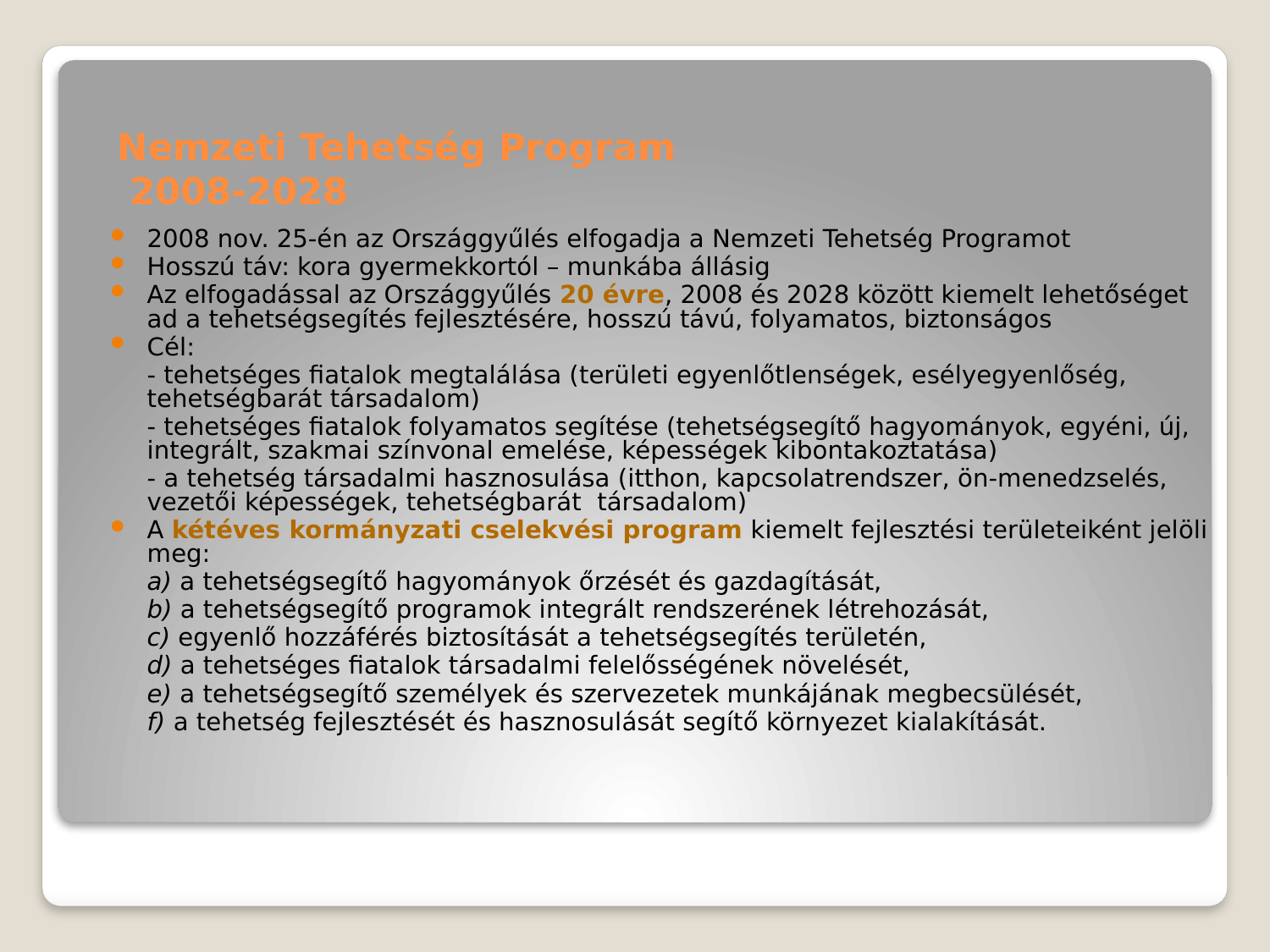

# Nemzeti Tehetség Program 2008-2028
2008 nov. 25-én az Országgyűlés elfogadja a Nemzeti Tehetség Programot
Hosszú táv: kora gyermekkortól – munkába állásig
Az elfogadással az Országgyűlés 20 évre, 2008 és 2028 között kiemelt lehetőséget ad a tehetségsegítés fejlesztésére, hosszú távú, folyamatos, biztonságos
Cél:
	- tehetséges fiatalok megtalálása (területi egyenlőtlenségek, esélyegyenlőség, tehetségbarát társadalom)
	- tehetséges fiatalok folyamatos segítése (tehetségsegítő hagyományok, egyéni, új, integrált, szakmai színvonal emelése, képességek kibontakoztatása)
	- a tehetség társadalmi hasznosulása (itthon, kapcsolatrendszer, ön-menedzselés, vezetői képességek, tehetségbarát  társadalom)
A kétéves kormányzati cselekvési program kiemelt fejlesztési területeiként jelöli meg:
	a) a tehetségsegítő hagyományok őrzését és gazdagítását,
	b) a tehetségsegítő programok integrált rendszerének létrehozását,
	c) egyenlő hozzáférés biztosítását a tehetségsegítés területén,
	d) a tehetséges fiatalok társadalmi felelősségének növelését,
	e) a tehetségsegítő személyek és szervezetek munkájának megbecsülését,
	f) a tehetség fejlesztését és hasznosulását segítő környezet kialakítását.